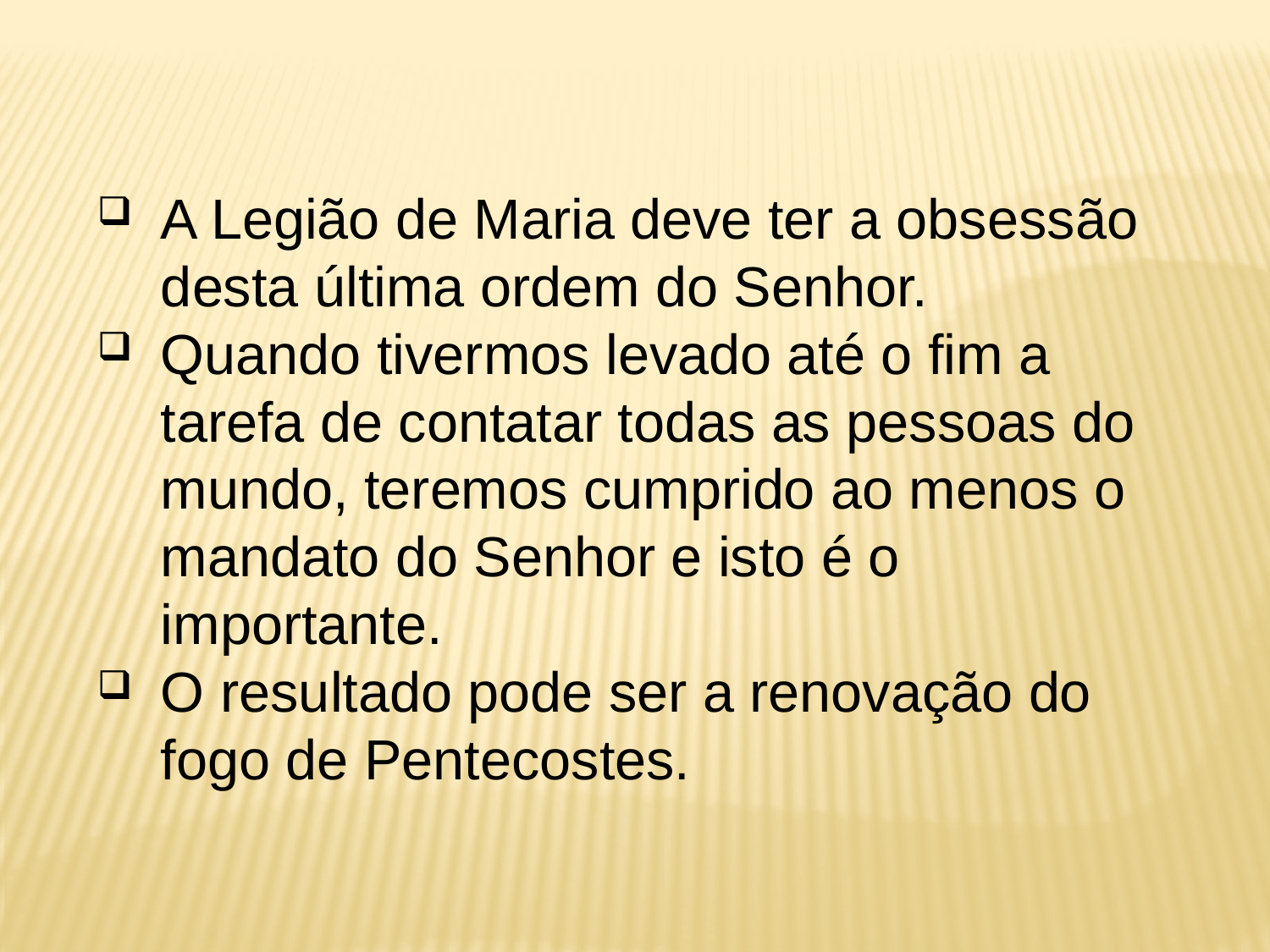

A Legião de Maria deve ter a obsessão desta última ordem do Senhor.
Quando tivermos levado até o fim a tarefa de contatar todas as pessoas do mundo, teremos cumprido ao menos o mandato do Senhor e isto é o importante.
O resultado pode ser a renovação do fogo de Pentecostes.